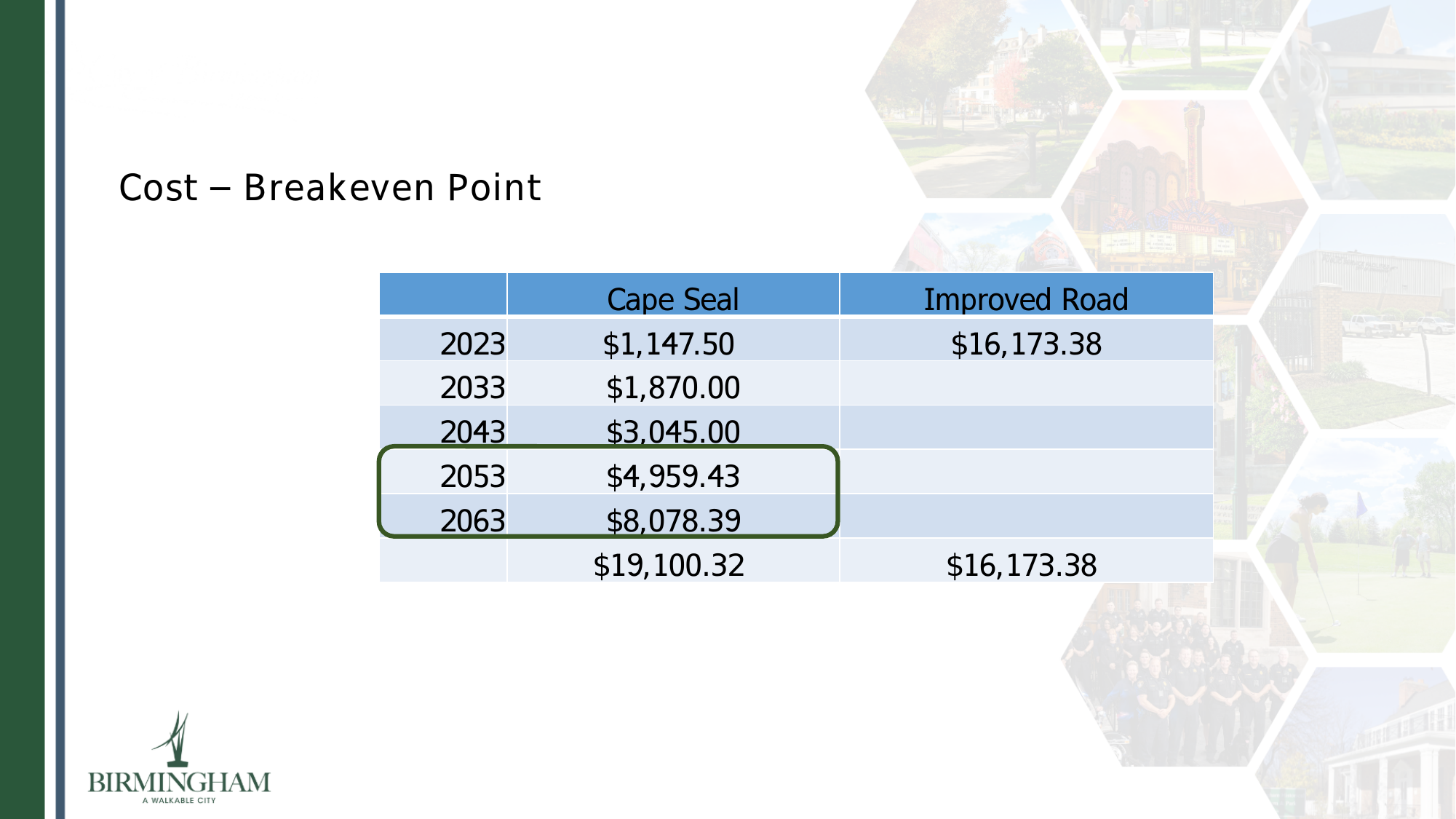

#
Cost – Breakeven Point

|  | Cape Seal | Improved Road |
| --- | --- | --- |
| 2023 | $1,147.50 | $16,173.38 |
| 2033 | $1,870.00 |  |
| 2043 | $3,045.00 |  |
| 2053 | $4,959.43 |  |
| 2063 | $8,078.39 |  |
|  | $19,100.32 | $16,173.38 |